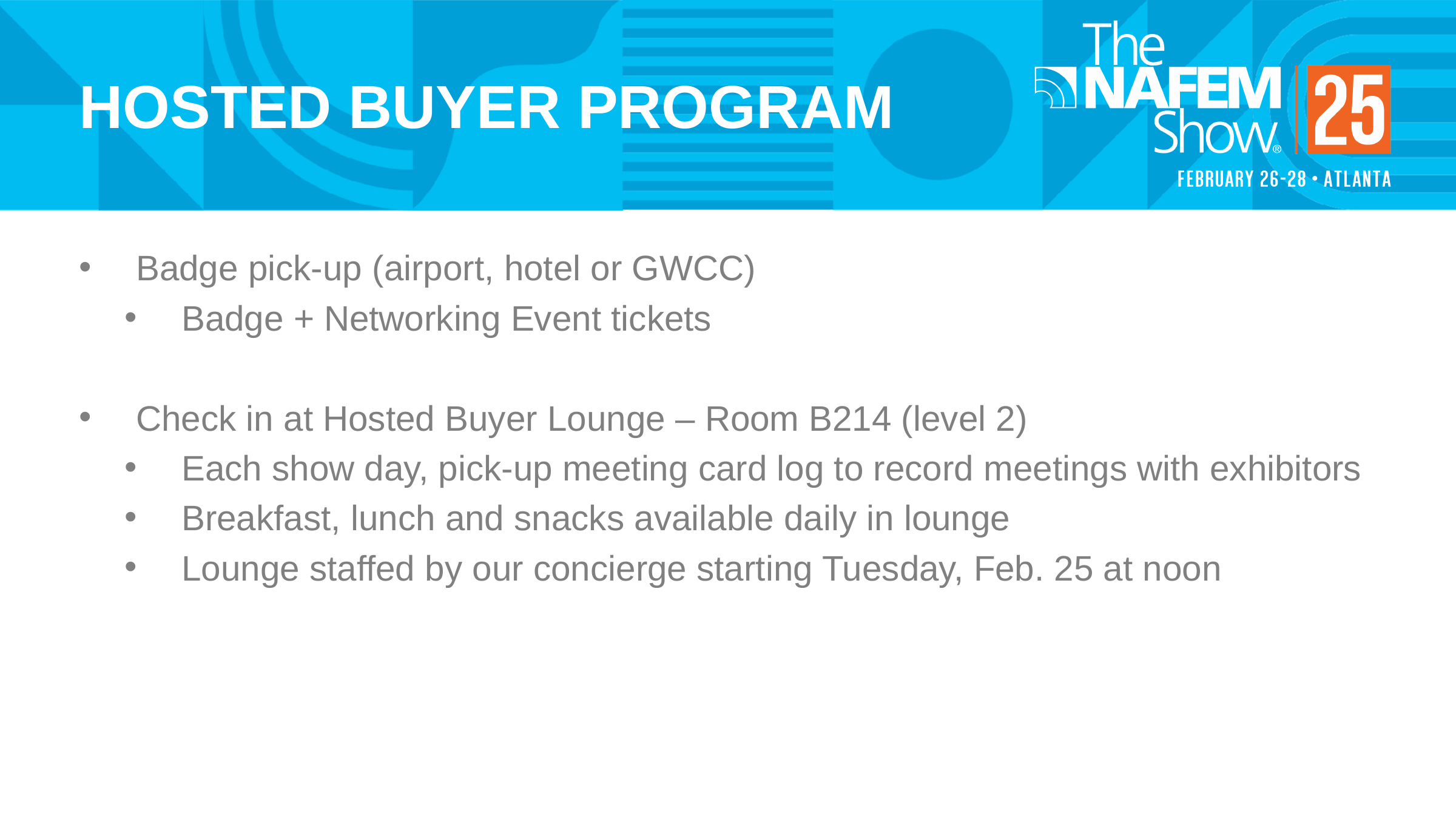

# HOSTED BUYER PROGRAM
Badge pick-up (airport, hotel or GWCC)
Badge + Networking Event tickets

Check in at Hosted Buyer Lounge – Room B214 (level 2)
Each show day, pick-up meeting card log to record meetings with exhibitors
Breakfast, lunch and snacks available daily in lounge
Lounge staffed by our concierge starting Tuesday, Feb. 25 at noon